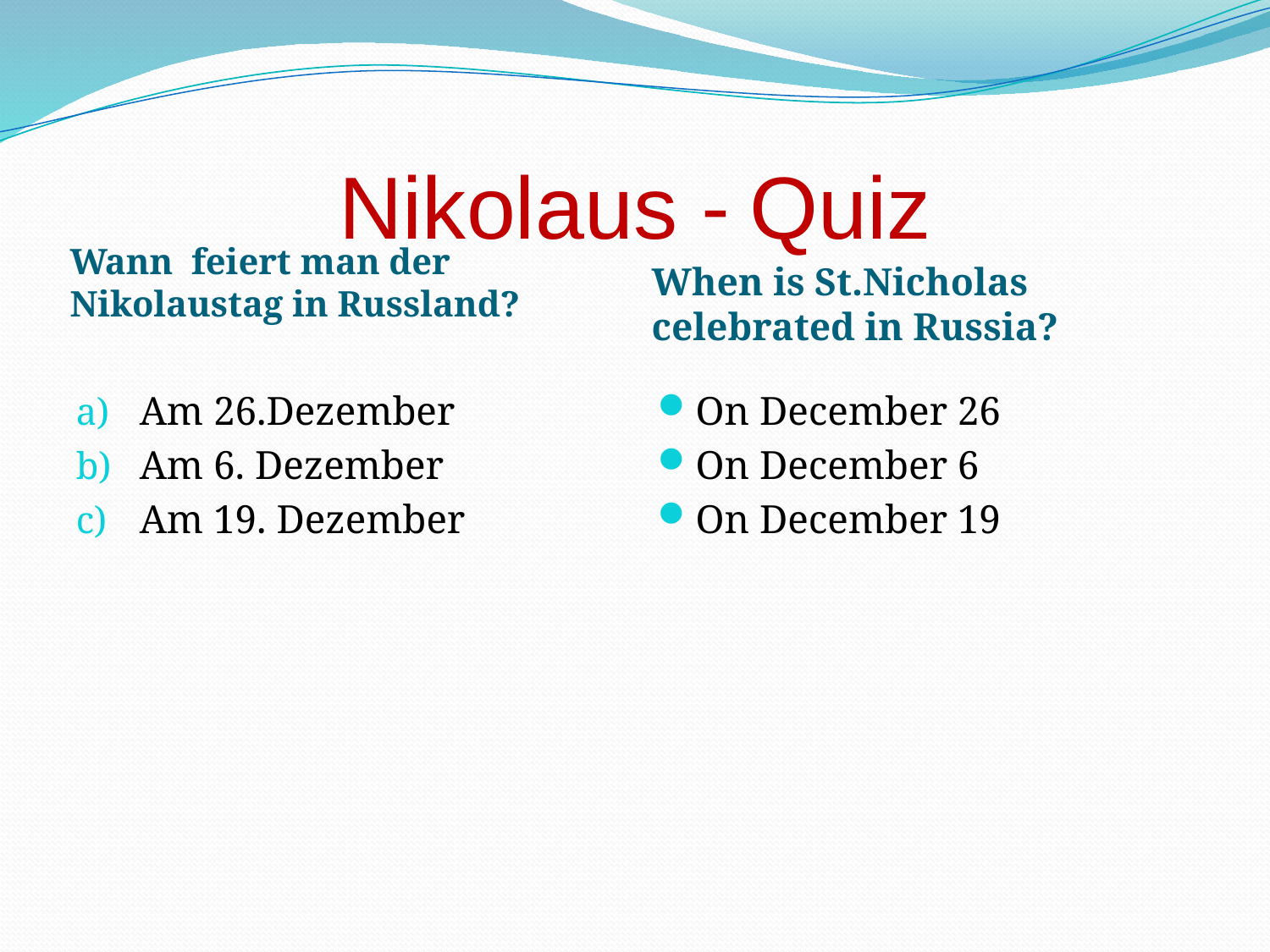

# Nikolaus - Quiz
Wann  feiert man der Nikolaustag in Russland?

When is St.Nicholas celebrated in Russia?

Am 26.Dezember
Am 6. Dezember
Am 19. Dezember
On December 26
On December 6
On December 19